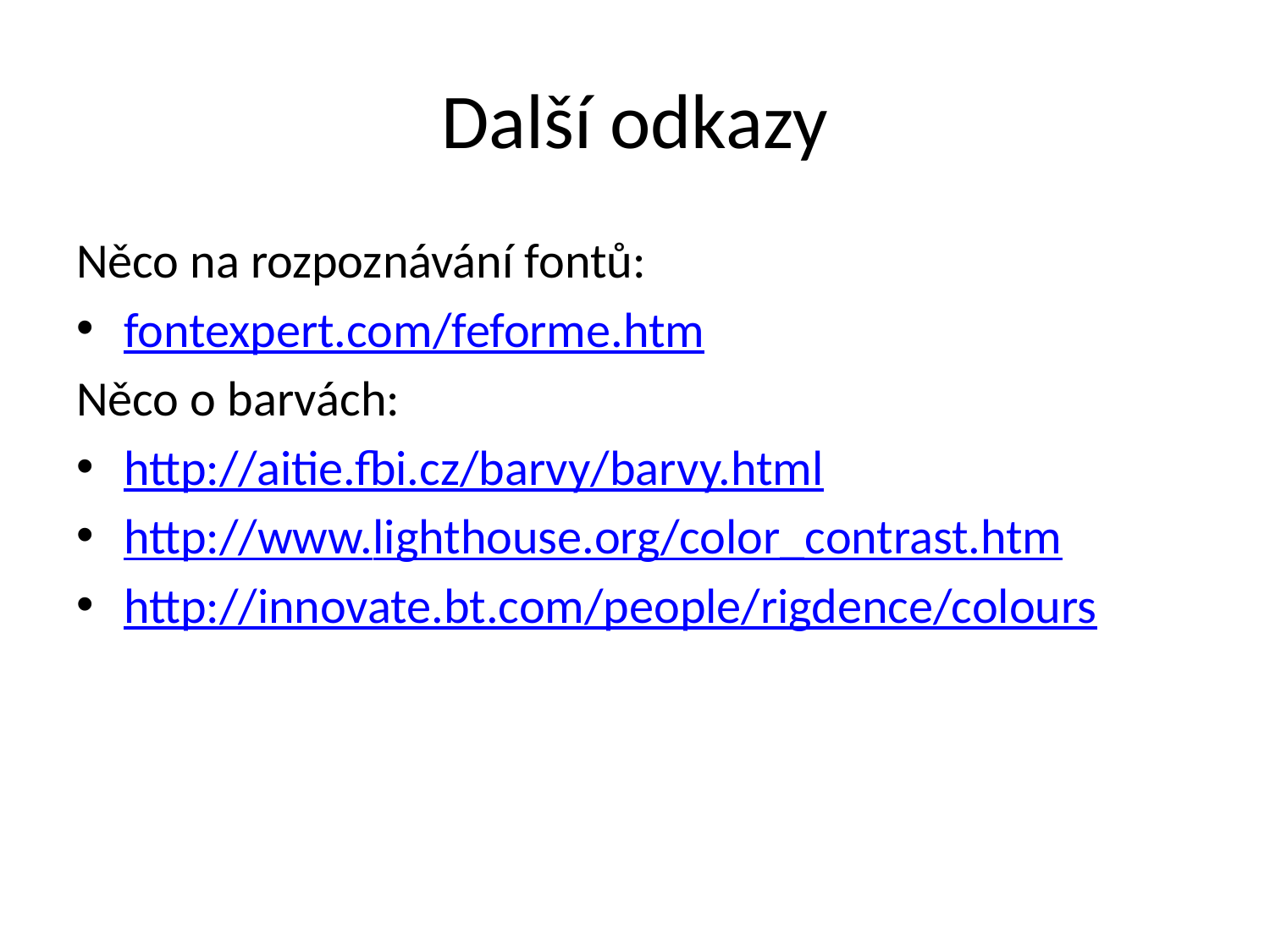

# Další odkazy
Něco na rozpoznávání fontů:
fontexpert.com/feforme.htm
Něco o barvách:
http://aitie.fbi.cz/barvy/barvy.html
http://www.lighthouse.org/color_contrast.htm
http://innovate.bt.com/people/rigdence/colours